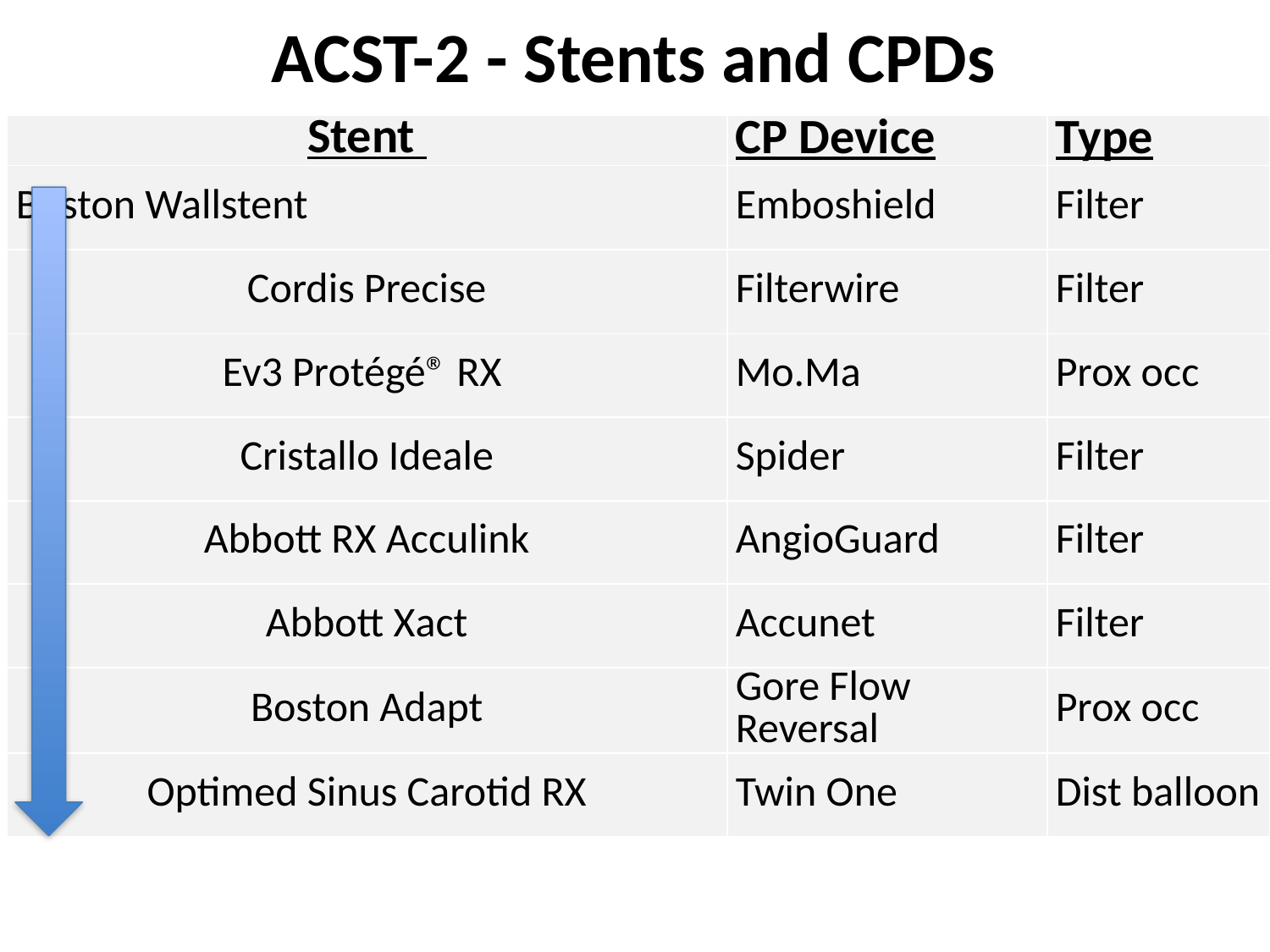

# ACST-2 - Stents and CPDs
| Stent | CP Device | Type |
| --- | --- | --- |
| Boston Wallstent | Emboshield | Filter |
| Cordis Precise | Filterwire | Filter |
| Ev3 Protégé® RX | Mo.Ma | Prox occ |
| Cristallo Ideale | Spider | Filter |
| Abbott RX Acculink | AngioGuard | Filter |
| Abbott Xact | Accunet | Filter |
| Boston Adapt | Gore Flow Reversal | Prox occ |
| Optimed Sinus Carotid RX | Twin One | Dist balloon |